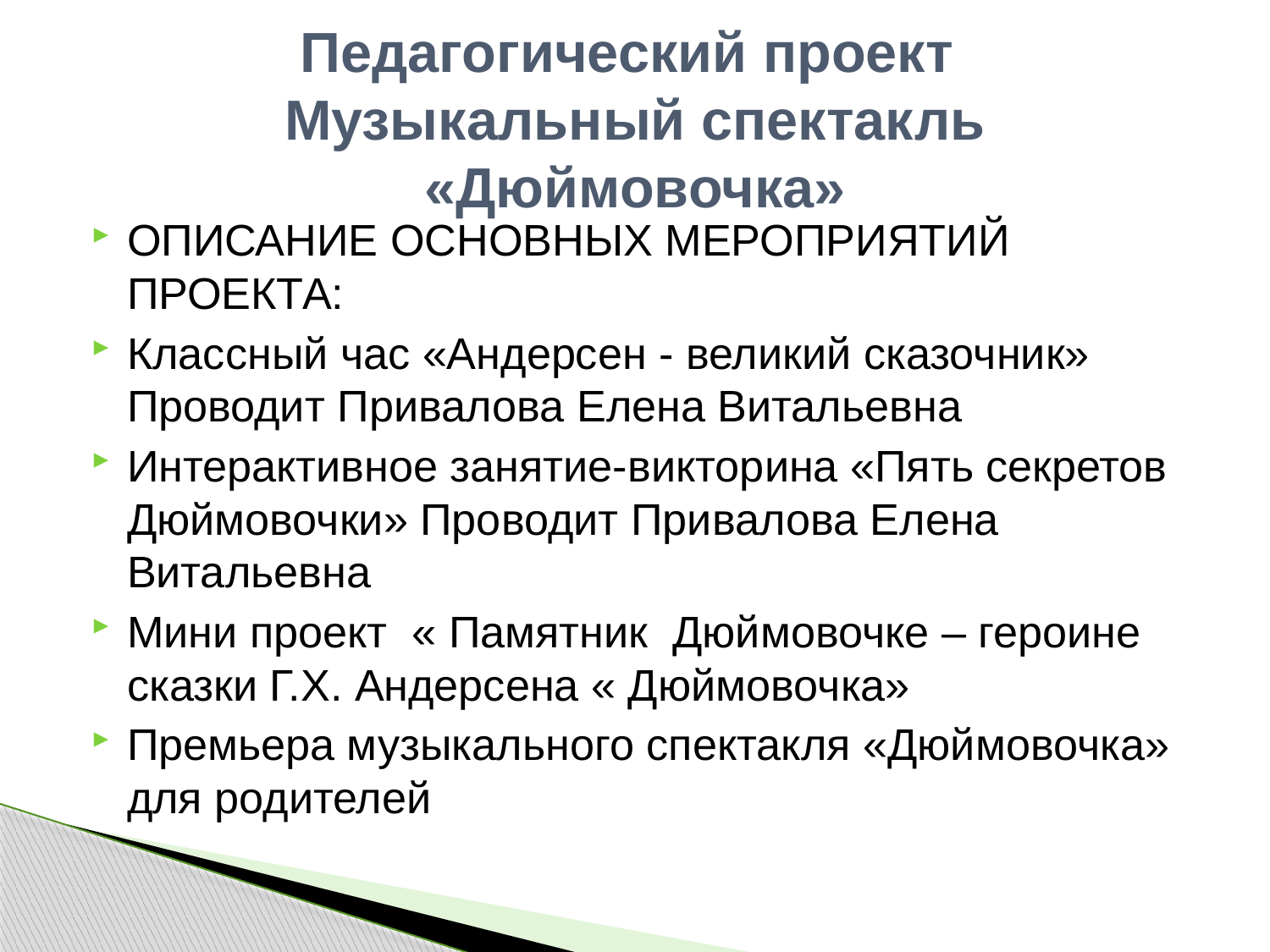

# Педагогический проект Музыкальный спектакль «Дюймовочка»
ОПИСАНИЕ ОСНОВНЫХ МЕРОПРИЯТИЙ ПРОЕКТА:
Классный час «Андерсен - великий сказочник»  Проводит Привалова Елена Витальевна
Интерактивное занятие-викторина «Пять секретов Дюймовочки» Проводит Привалова Елена Витальевна
Мини проект  « Памятник  Дюймовочке – героине сказки Г.Х. Андерсена « Дюймовочка»
Премьера музыкального спектакля «Дюймовочка» для родителей